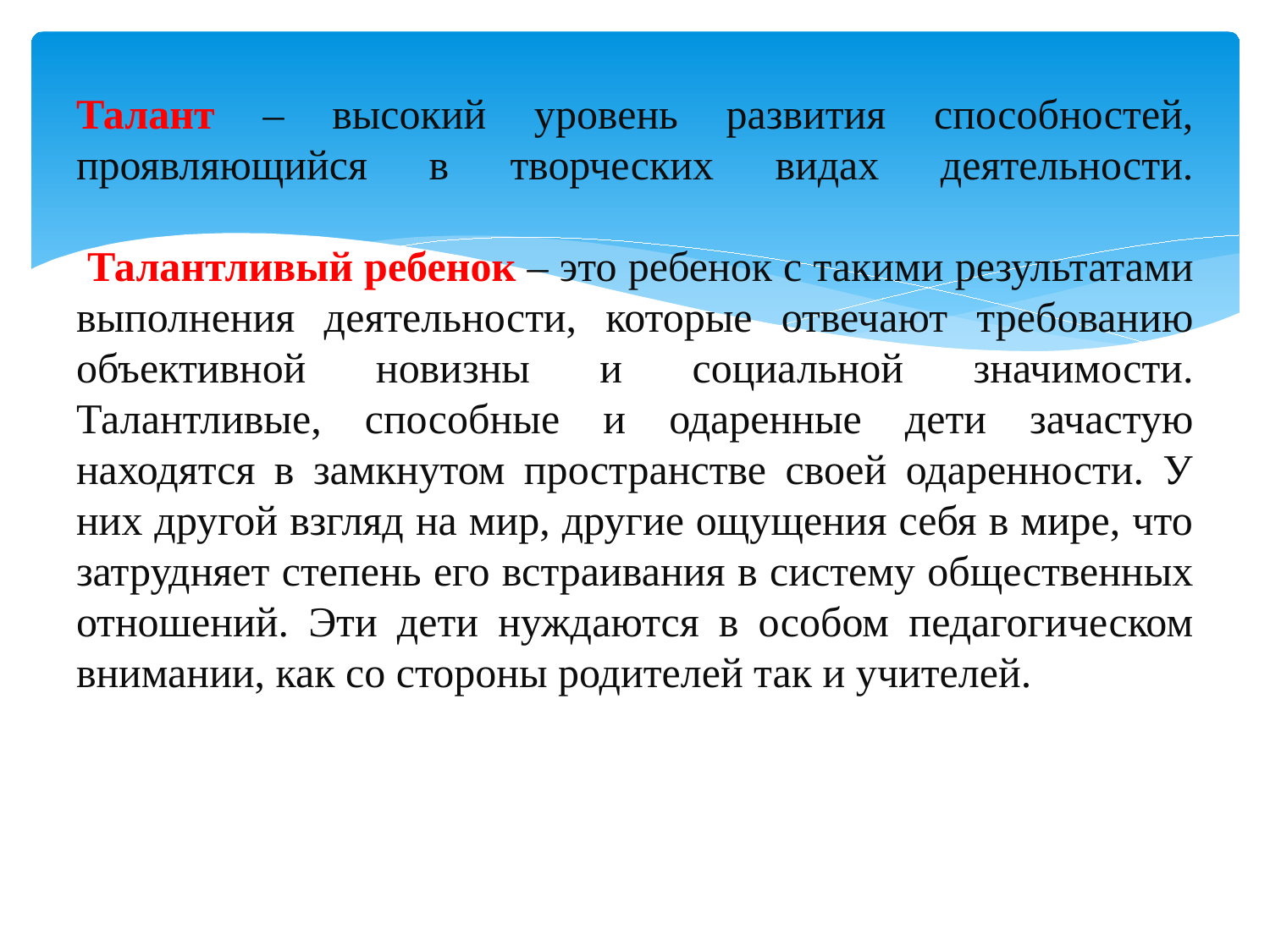

# Талант – высокий уровень развития способностей, проявляющийся в творческих видах деятельности. Талантливый ребенок – это ребенок с такими результатами выполнения деятельности, которые отвечают требованию объективной новизны и социальной значимости. Талантливые, способные и одаренные дети зачастую находятся в замкнутом пространстве своей одаренности. У них другой взгляд на мир, другие ощущения себя в мире, что затрудняет степень его встраивания в систему общественных отношений. Эти дети нуждаются в особом педагогическом внимании, как со стороны родителей так и учителей.